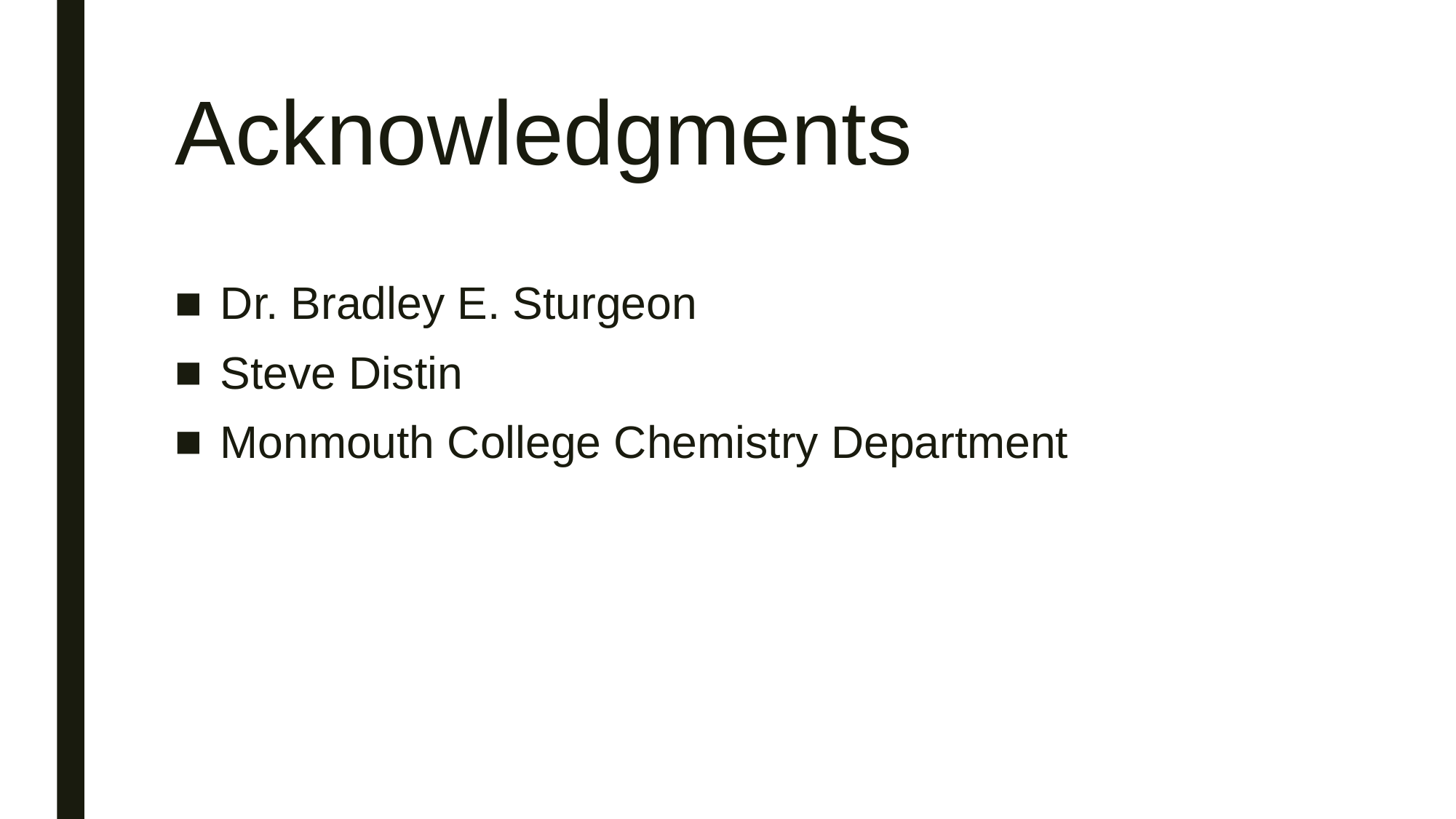

# Acknowledgments
Dr. Bradley E. Sturgeon
Steve Distin
Monmouth College Chemistry Department